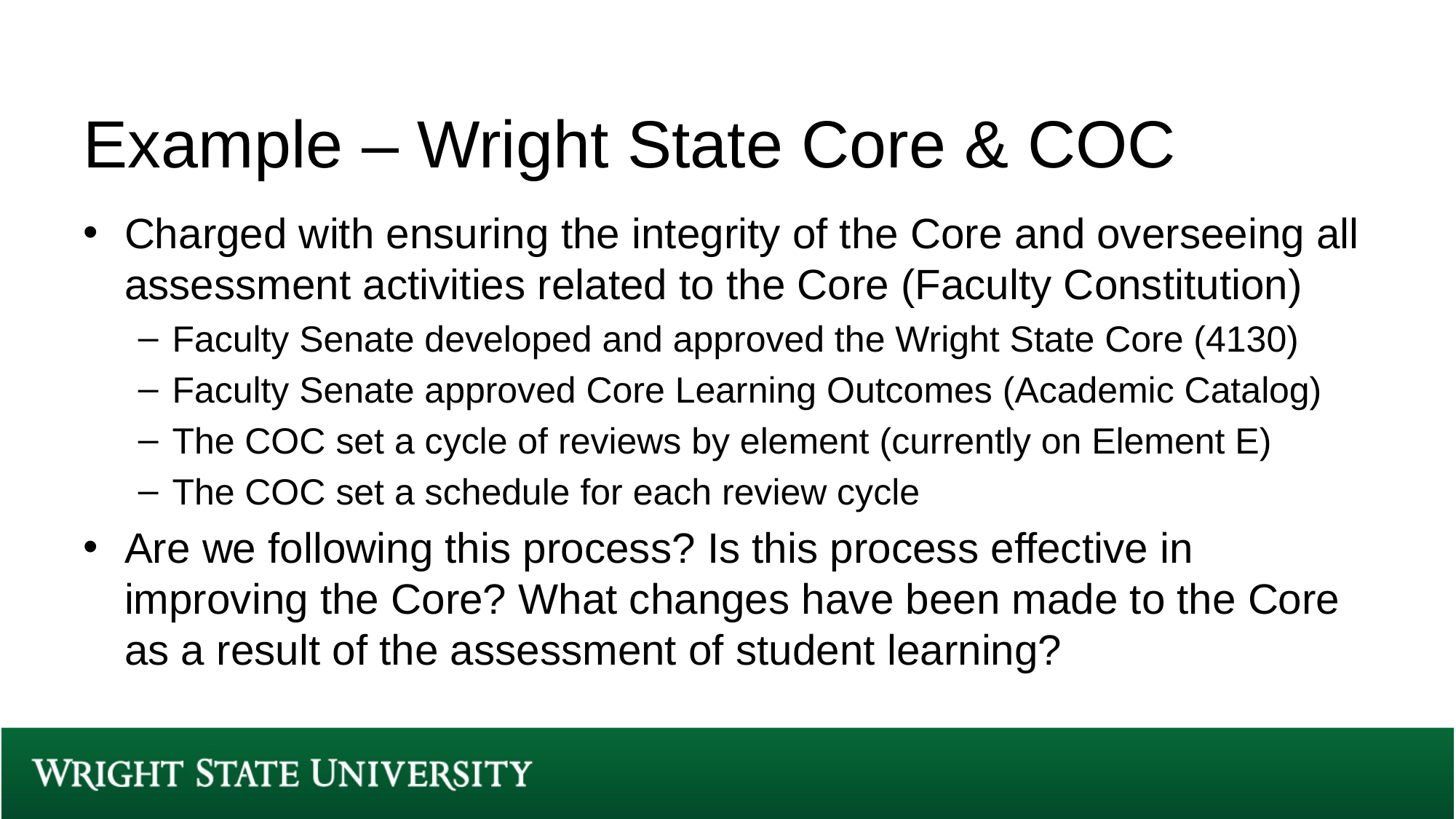

# Example – Wright State Core & COC
Charged with ensuring the integrity of the Core and overseeing all assessment activities related to the Core (Faculty Constitution)
Faculty Senate developed and approved the Wright State Core (4130)
Faculty Senate approved Core Learning Outcomes (Academic Catalog)
The COC set a cycle of reviews by element (currently on Element E)
The COC set a schedule for each review cycle
Are we following this process? Is this process effective in improving the Core? What changes have been made to the Core as a result of the assessment of student learning?